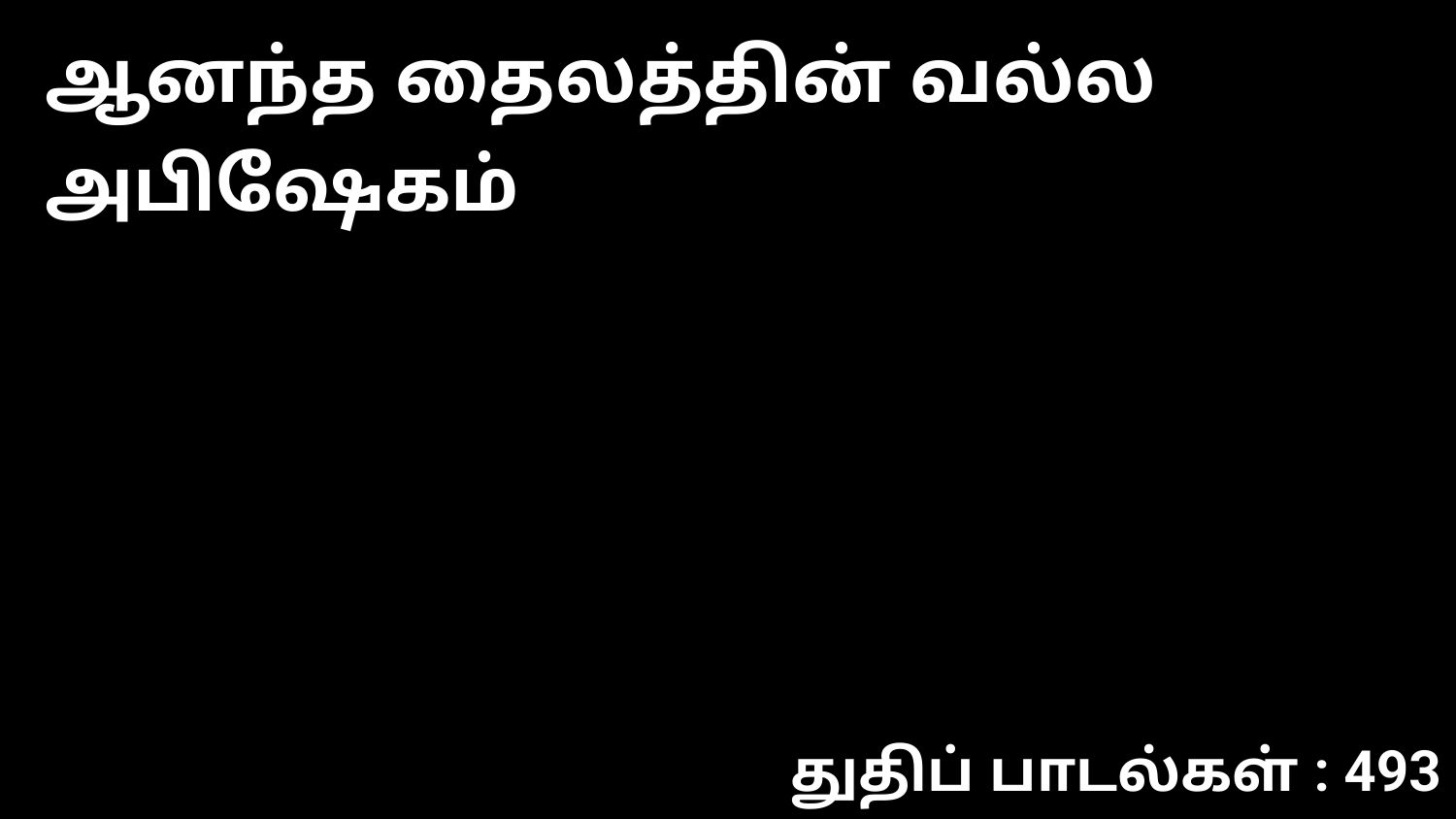

ஆனந்த தைலத்தின் வல்ல அபிஷேகம்
துதிப் பாடல்கள் : 493